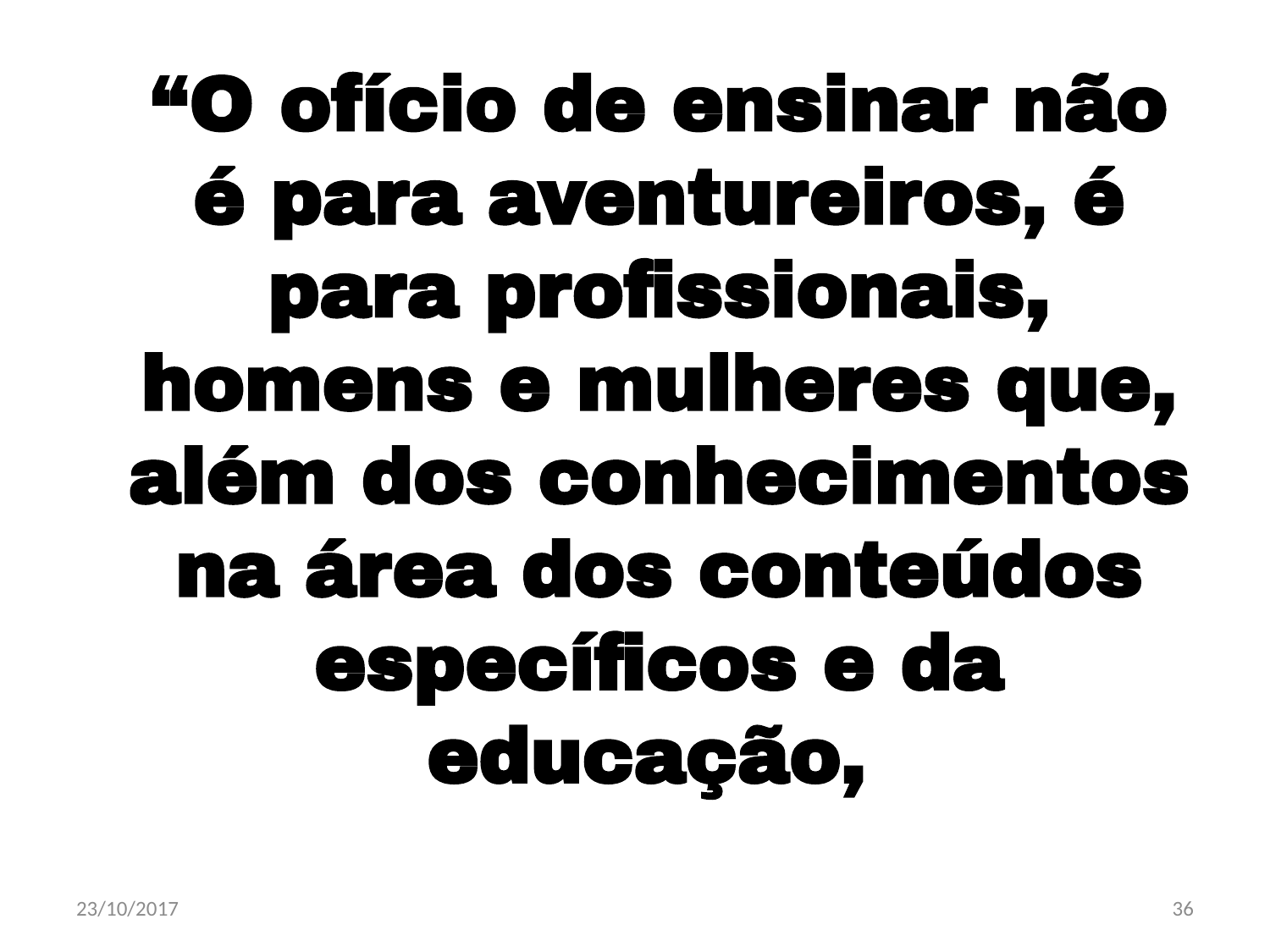

“O ofício de ensinar não é para aventureiros, é para profissionais, homens e mulheres que, além dos conhecimentos na área dos conteúdos específicos e da educação,
23/10/2017
36